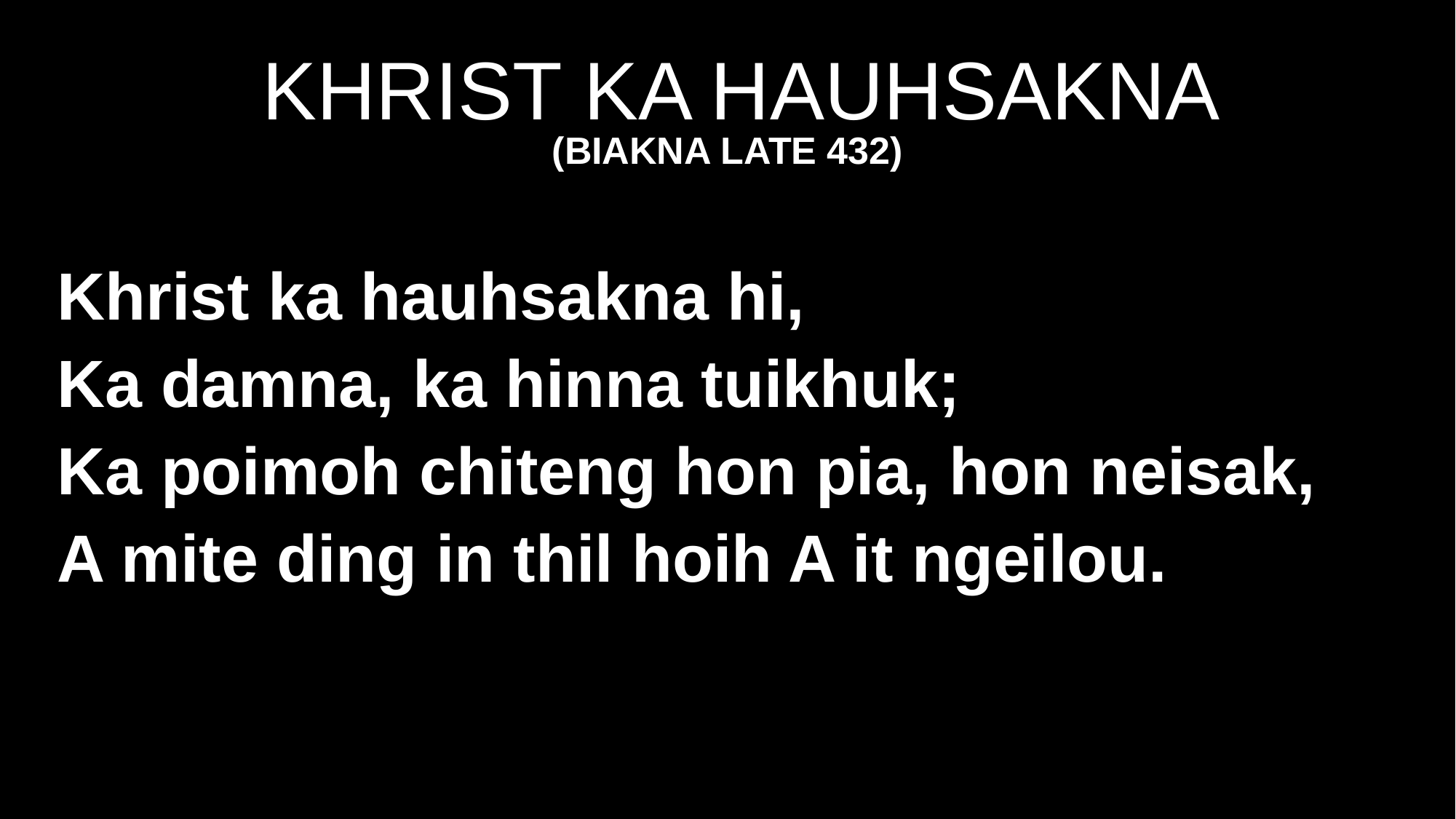

KHRIST KA HAUHSAKNA
(BIAKNA LATE 432)
Khrist ka hauhsakna hi,
Ka damna, ka hinna tuikhuk;
Ka poimoh chiteng hon pia, hon neisak,
A mite ding in thil hoih A it ngeilou.